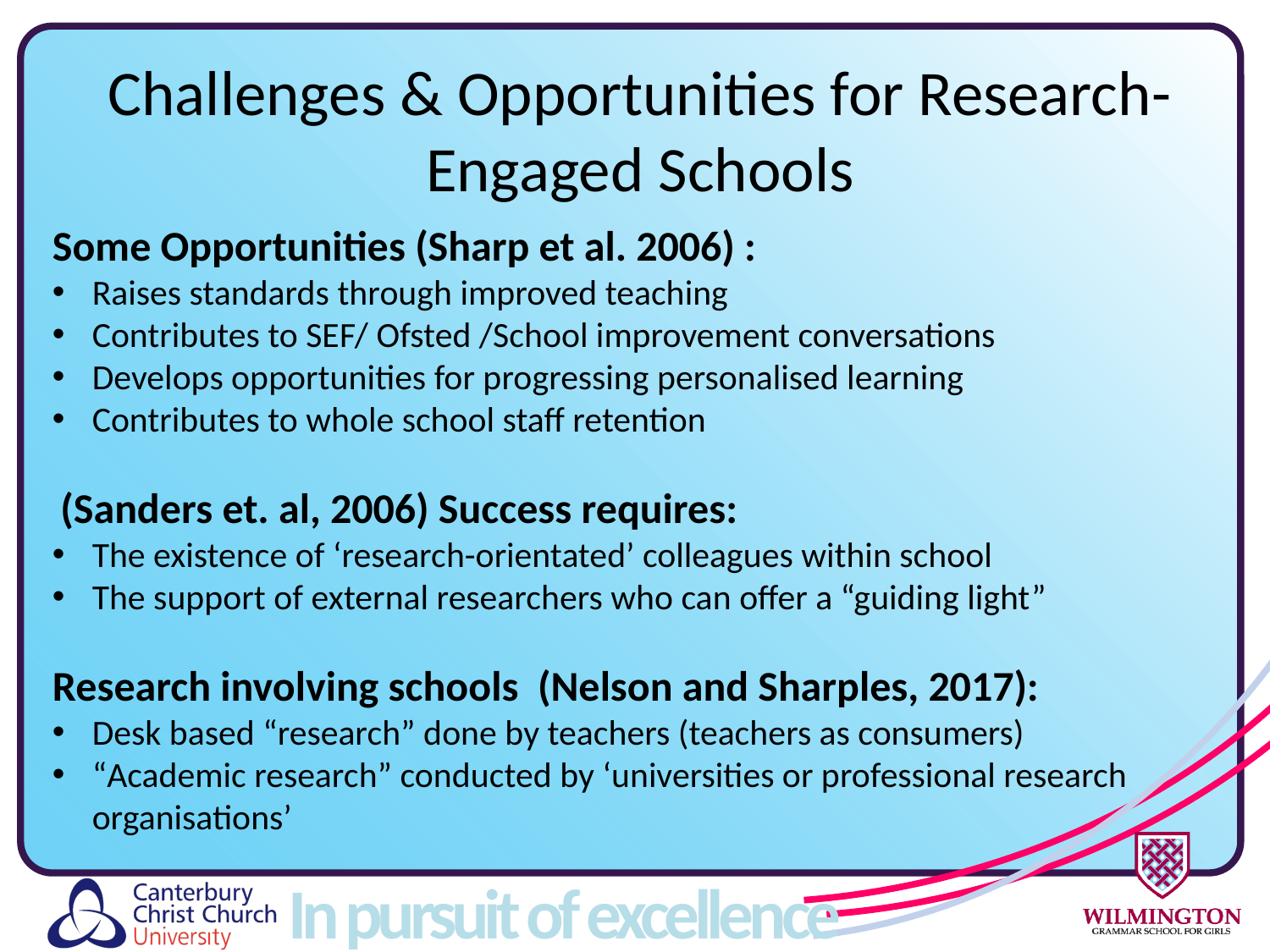

Challenges & Opportunities for Research-Engaged Schools
Some Opportunities (Sharp et al. 2006) :
Raises standards through improved teaching
Contributes to SEF/ Ofsted /School improvement conversations
Develops opportunities for progressing personalised learning
Contributes to whole school staff retention

 (Sanders et. al, 2006) Success requires:
The existence of ‘research-orientated’ colleagues within school
The support of external researchers who can offer a “guiding light”

Research involving schools  (Nelson and Sharples, 2017):
Desk based “research” done by teachers (teachers as consumers)
“Academic research” conducted by ‘universities or professional research organisations’